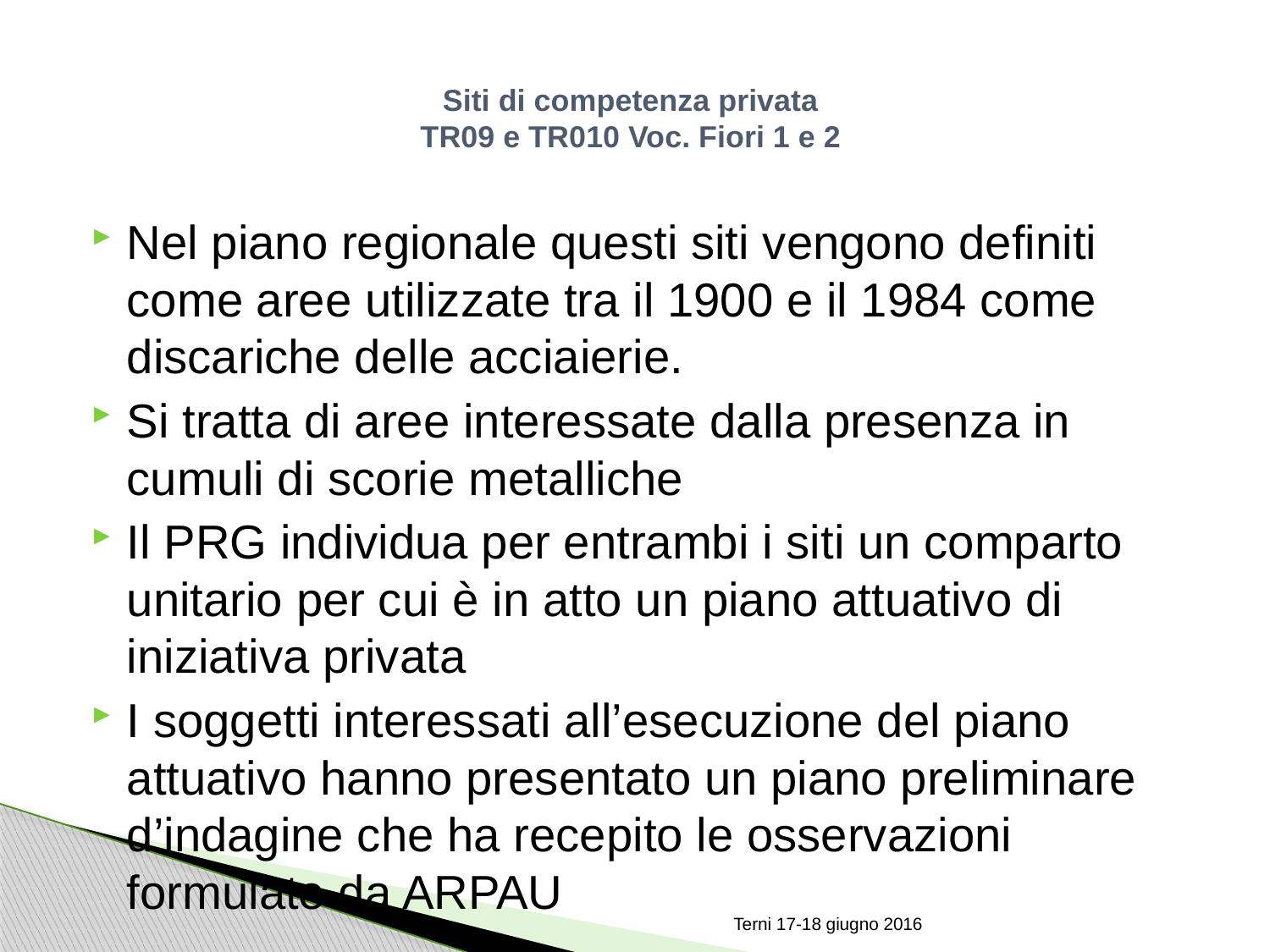

# Siti di competenza privata TR09 e TR010 Voc. Fiori 1 e 2
Nel piano regionale questi siti vengono definiti come aree utilizzate tra il 1900 e il 1984 come discariche delle acciaierie.
Si tratta di aree interessate dalla presenza in cumuli di scorie metalliche
Il PRG individua per entrambi i siti un comparto unitario per cui è in atto un piano attuativo di iniziativa privata
I soggetti interessati all’esecuzione del piano attuativo hanno presentato un piano preliminare d’indagine che ha recepito le osservazioni formulate da ARPAU
Terni 17-18 giugno 2016